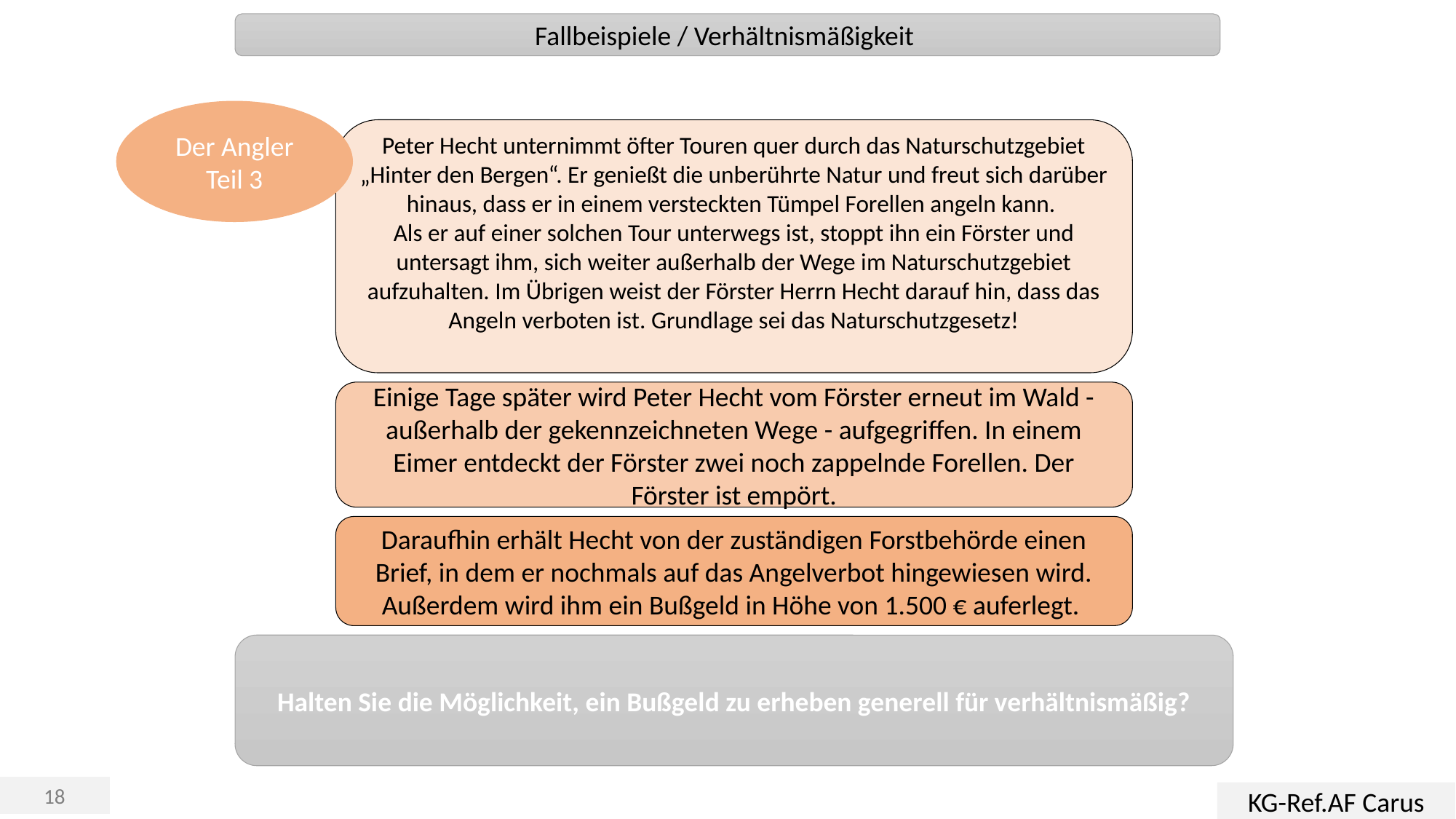

Fallbeispiele / Verhältnismäßigkeit
Der Angler
Teil 3
Peter Hecht unternimmt öfter Touren quer durch das Naturschutzgebiet „Hinter den Bergen“. Er genießt die unberührte Natur und freut sich darüber hinaus, dass er in einem versteckten Tümpel Forellen angeln kann.
Als er auf einer solchen Tour unterwegs ist, stoppt ihn ein Förster und untersagt ihm, sich weiter außerhalb der Wege im Naturschutzgebiet aufzuhalten. Im Übrigen weist der Förster Herrn Hecht darauf hin, dass das Angeln verboten ist. Grundlage sei das Naturschutzgesetz!

Einige Tage später wird Peter Hecht vom Förster erneut im Wald - außerhalb der gekennzeichneten Wege - aufgegriffen. In einem Eimer entdeckt der Förster zwei noch zappelnde Forellen. Der Förster ist empört.
Daraufhin erhält Hecht von der zuständigen Forstbehörde einen Brief, in dem er nochmals auf das Angelverbot hingewiesen wird. Außerdem wird ihm ein Bußgeld in Höhe von 1.500 € auferlegt.
Halten Sie die Möglichkeit, ein Bußgeld zu erheben generell für verhältnismäßig?
18
KG-Ref.AF Carus